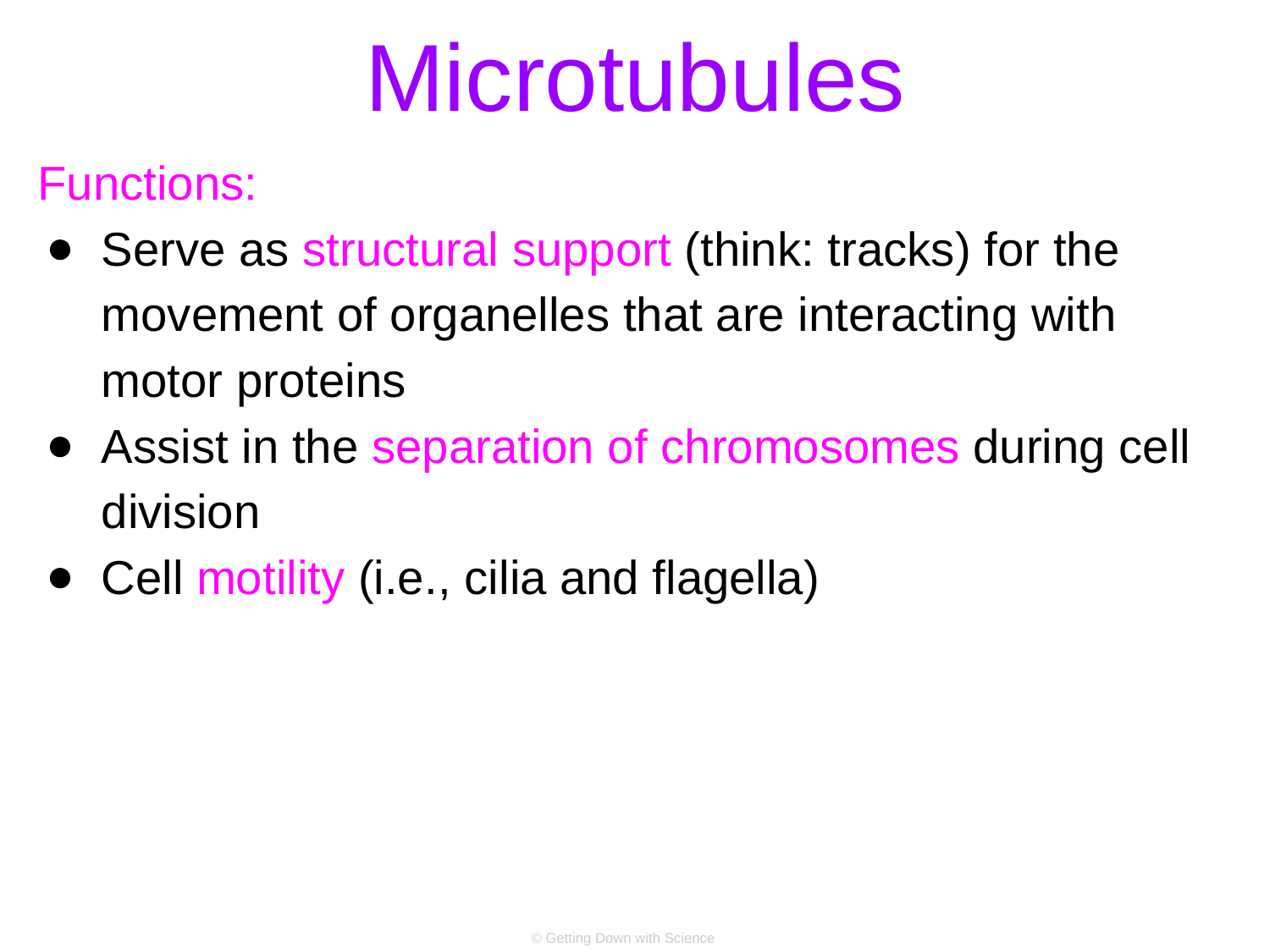

# Microtubules
Functions:
Serve as structural support (think: tracks) for the movement of organelles that are interacting with motor proteins
Assist in the separation of chromosomes during cell division
Cell motility (i.e., cilia and flagella)